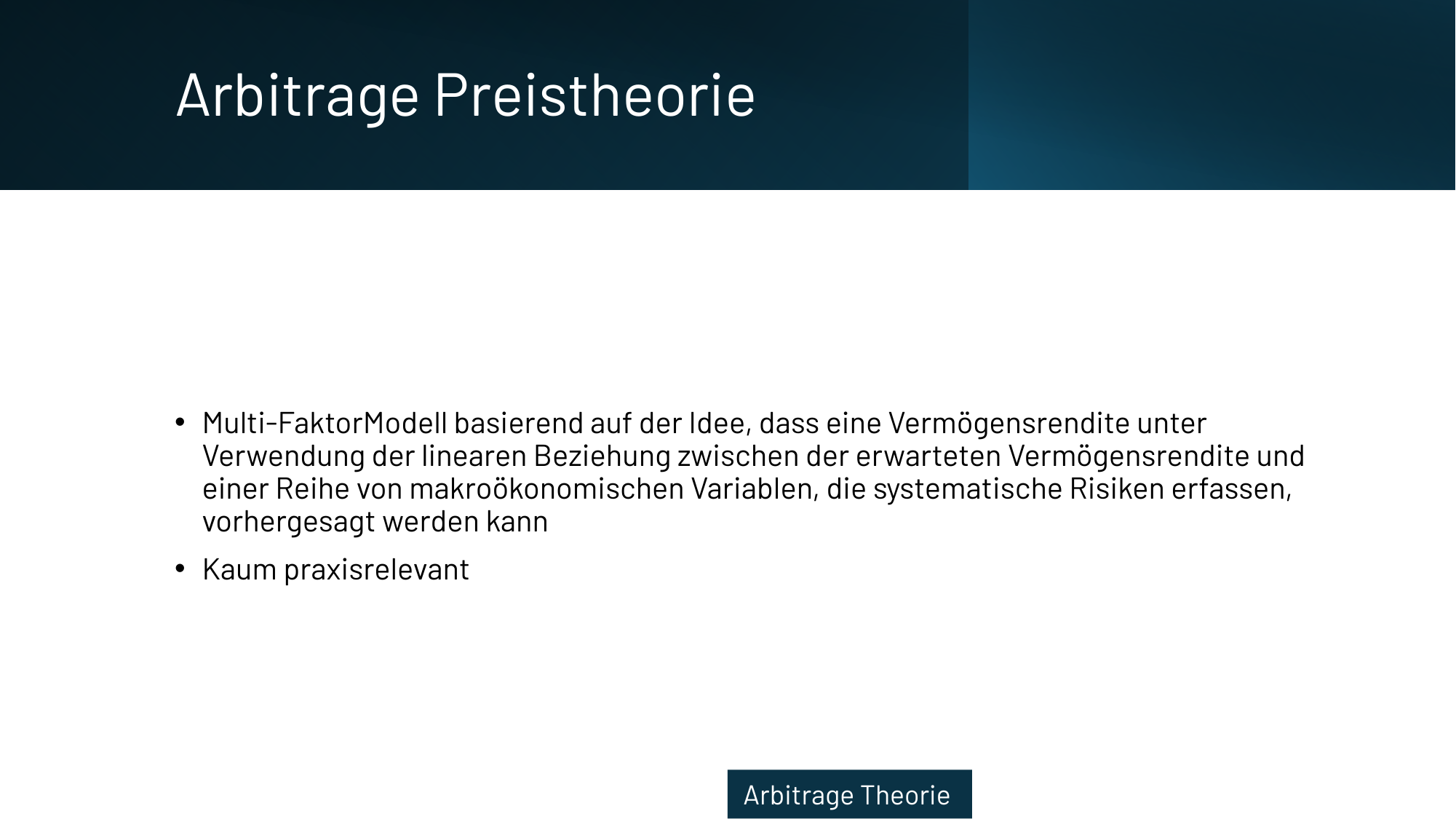

# Arbitrage Preistheorie
Multi-FaktorModell basierend auf der Idee, dass eine Vermögensrendite unter Verwendung der linearen Beziehung zwischen der erwarteten Vermögensrendite und einer Reihe von makroökonomischen Variablen, die systematische Risiken erfassen, vorhergesagt werden kann
Kaum praxisrelevant
Arbitrage Theorie